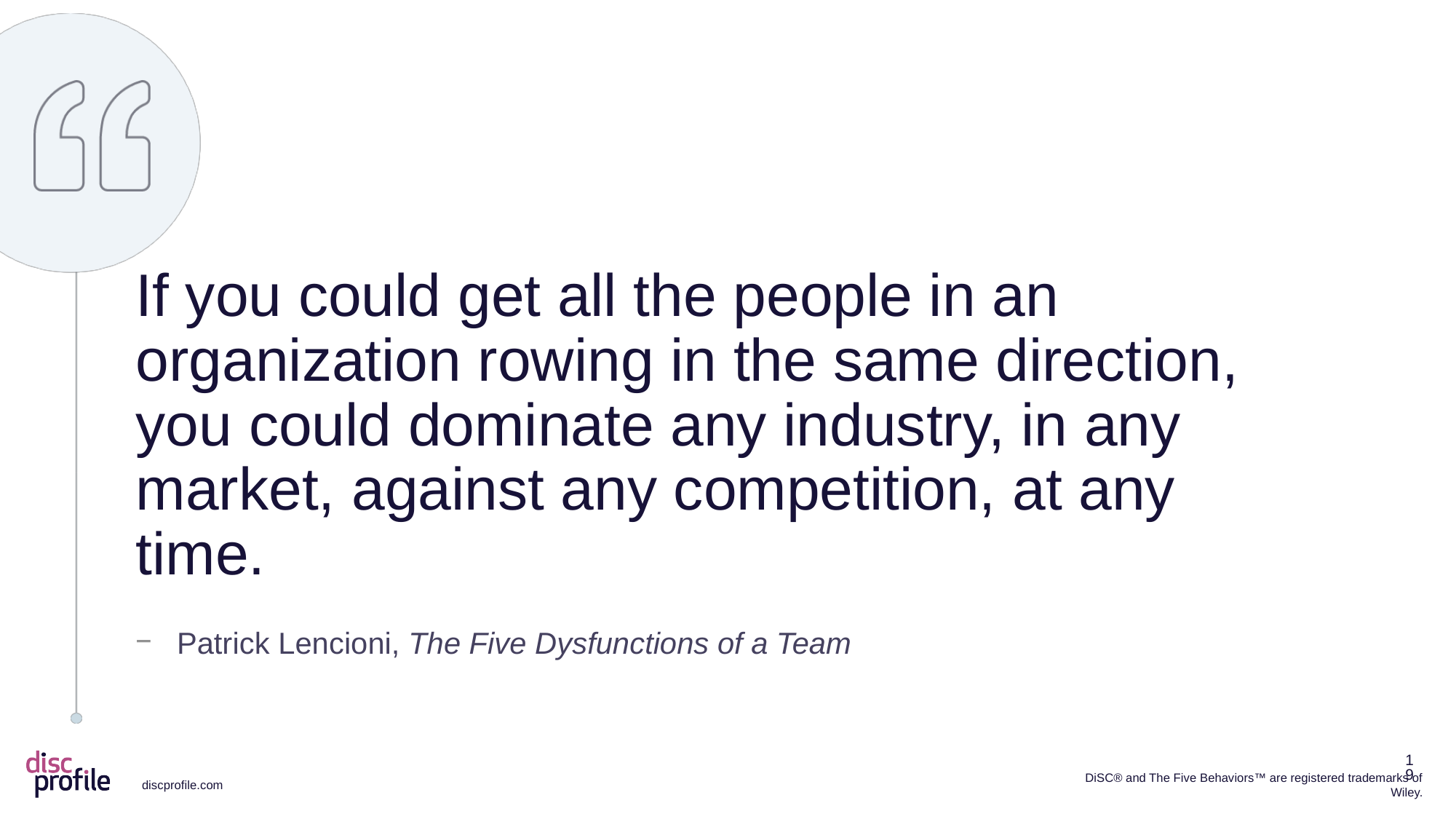

If you could get all the people in an organization rowing in the same direction, you could dominate any industry, in any market, against any competition, at any time.
Patrick Lencioni, The Five Dysfunctions of a Team
19